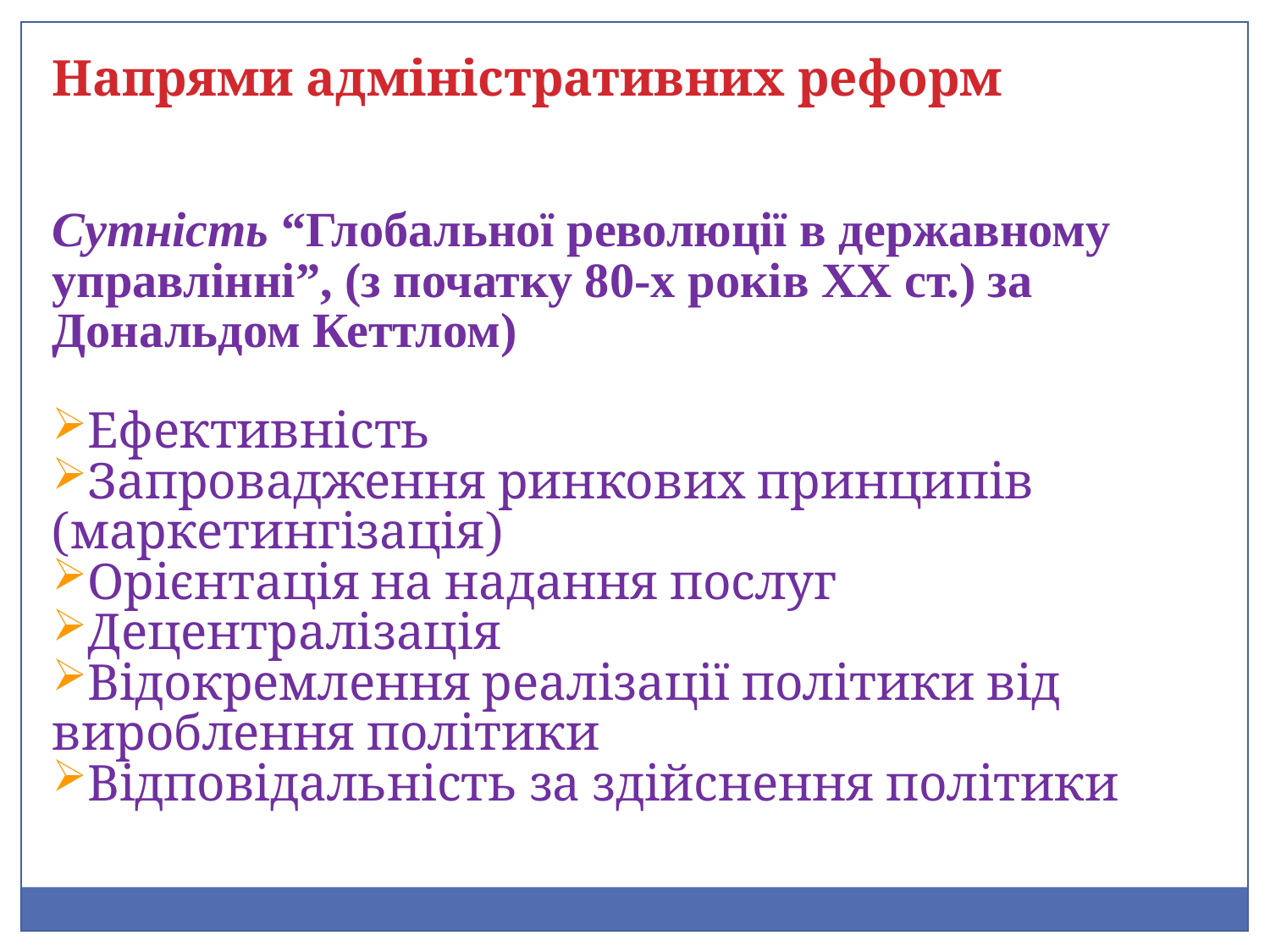

Напрями адміністративних реформ

Сутність “Глобальної революції в державному управлінні”, (з початку 80-х років ХХ ст.) за Дональдом Кеттлом)

Ефективність
Запровадження ринкових принципів (маркетингізація)
Орієнтація на надання послуг
Децентралізація
Відокремлення реалізації політики від вироблення політики
Відповідальність за здійснення політики